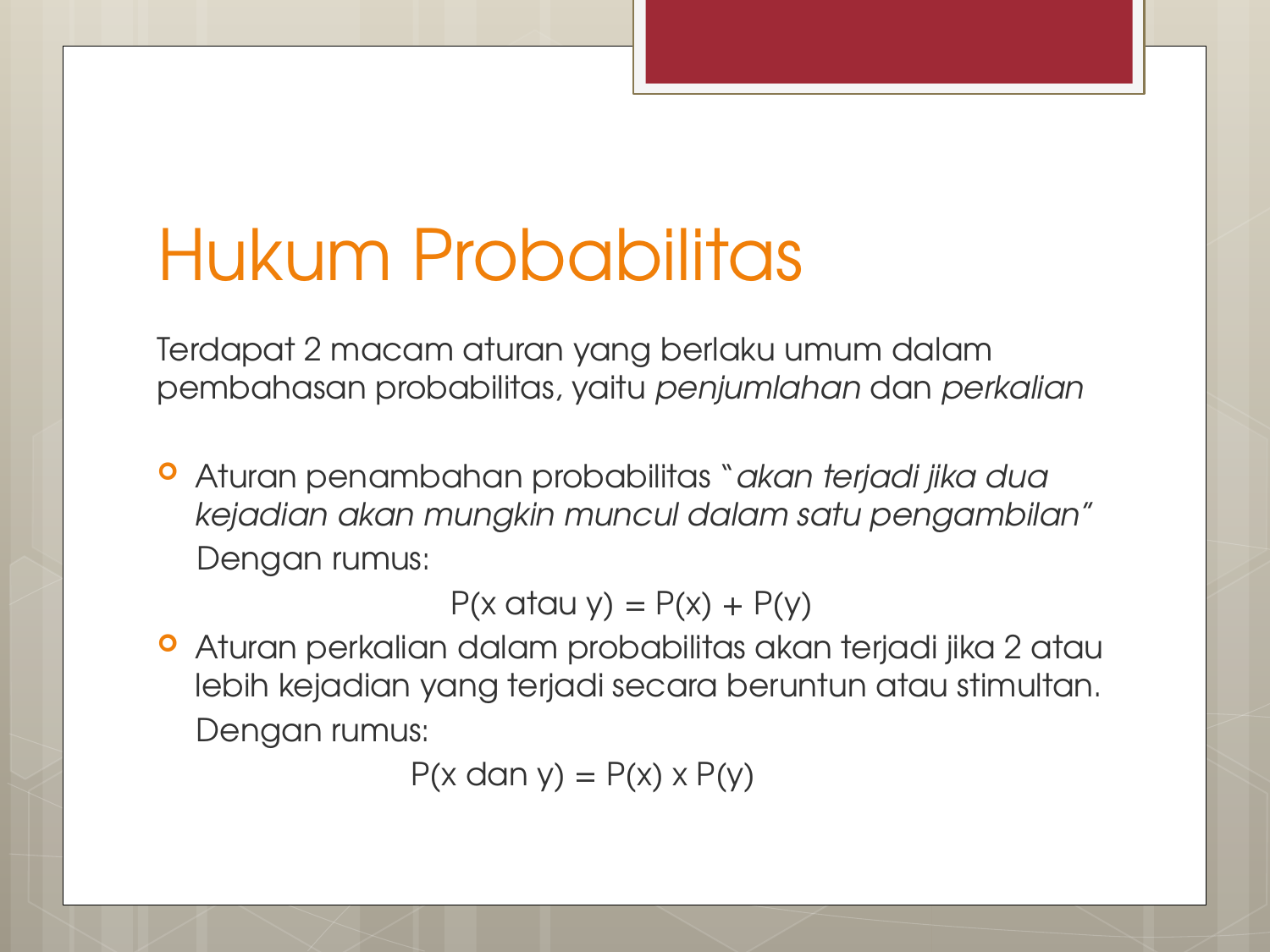

# Hukum Probabilitas
Terdapat 2 macam aturan yang berlaku umum dalam pembahasan probabilitas, yaitu penjumlahan dan perkalian

Aturan penambahan probabilitas “akan terjadi jika dua kejadian akan mungkin muncul dalam satu pengambilan”
Dengan rumus:
		P(x atau y) = P(x) + P(y)
Aturan perkalian dalam probabilitas akan terjadi jika 2 atau lebih kejadian yang terjadi secara beruntun atau stimultan.
Dengan rumus:
		P(x dan y) = P(x) x P(y)